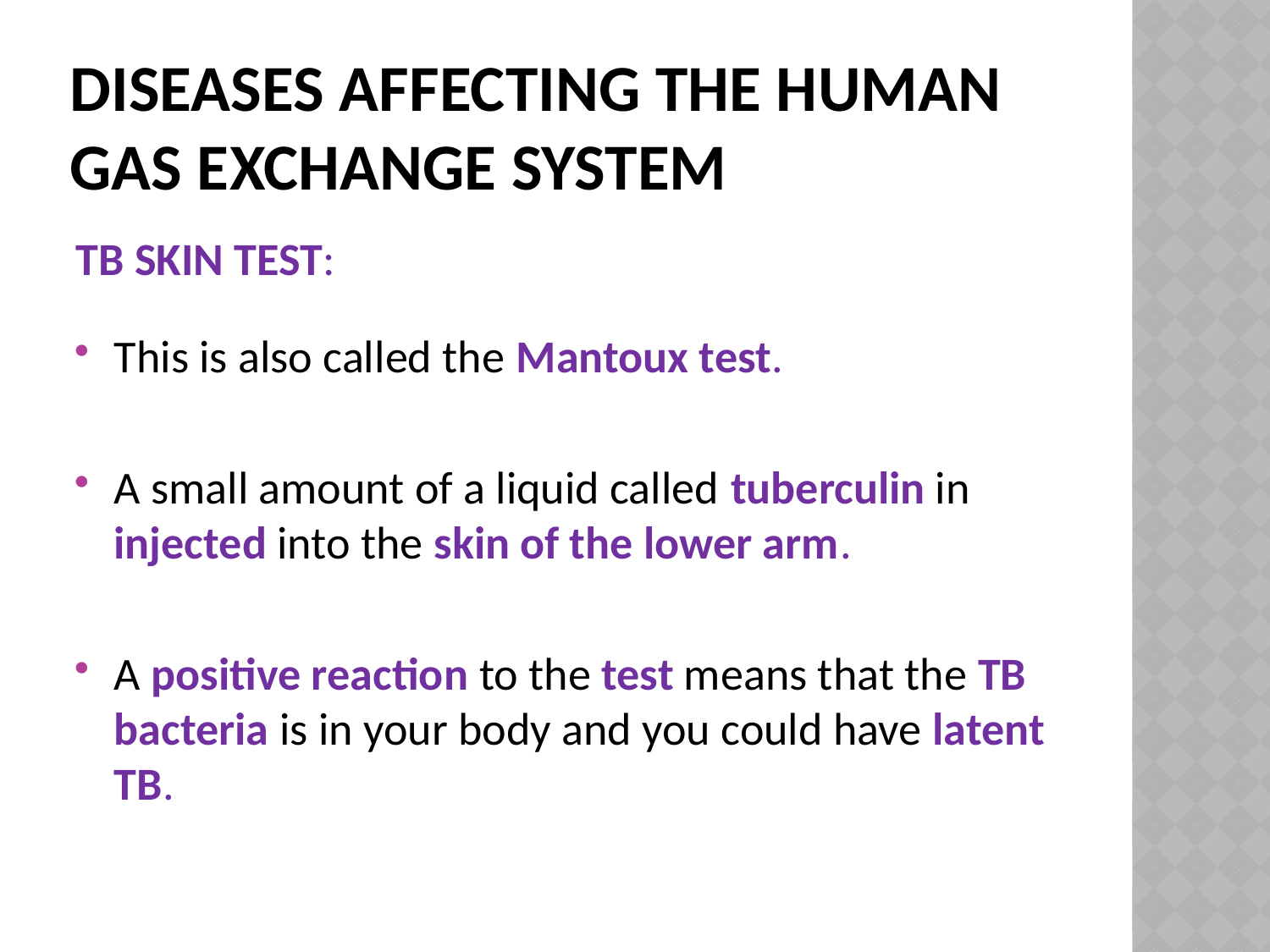

# Diseases affecting the human gas exchange system
TB SKIN TEST:

This is also called the Mantoux test.

A small amount of a liquid called tuberculin in injected into the skin of the lower arm.

A positive reaction to the test means that the TB bacteria is in your body and you could have latent TB.